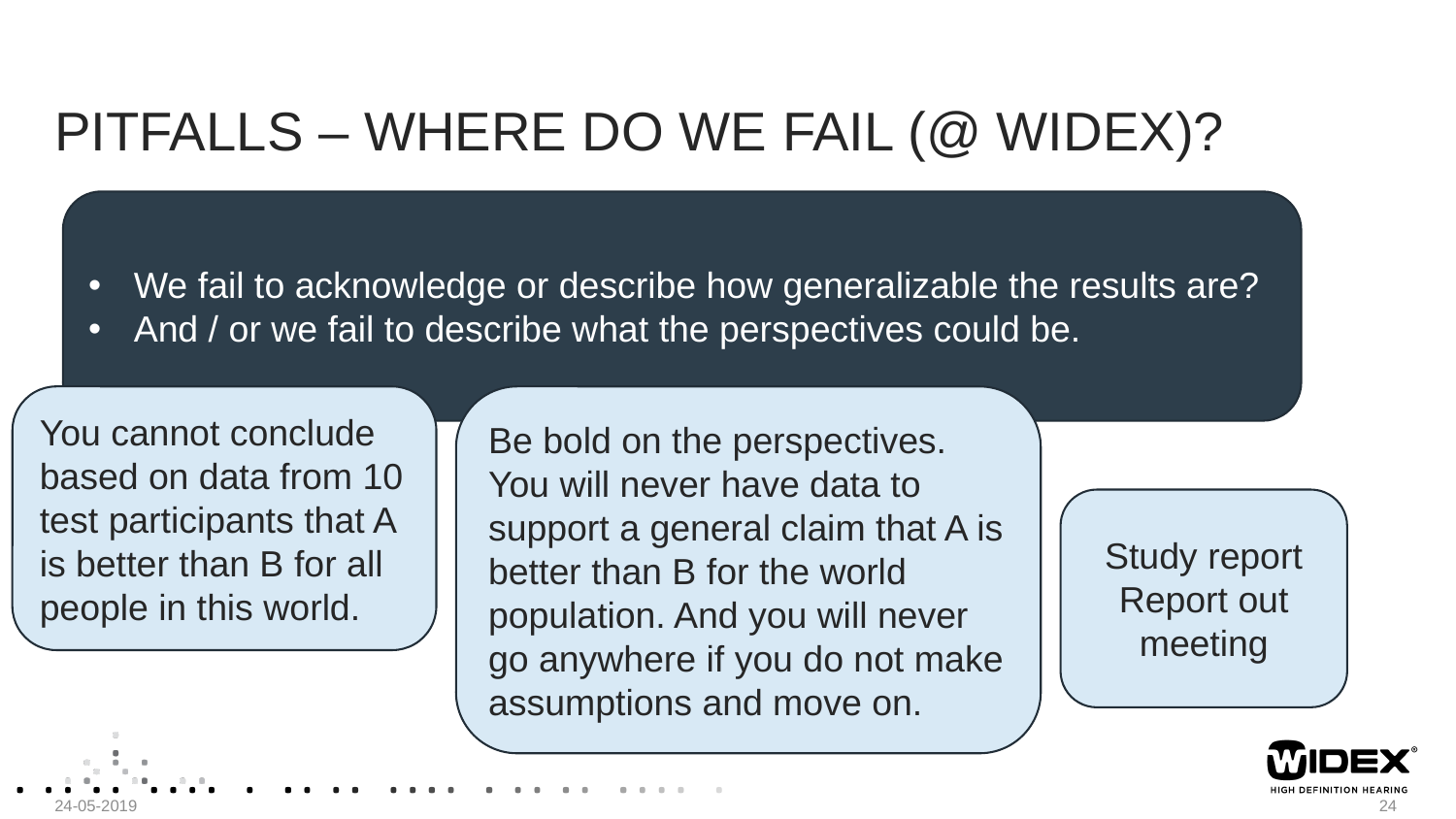

# Pitfalls – where do we fail (@ Widex)?
We fail to acknowledge or describe how generalizable the results are?
And / or we fail to describe what the perspectives could be.
You cannot conclude based on data from 10 test participants that A is better than B for all people in this world.
Be bold on the perspectives. You will never have data to support a general claim that A is better than B for the world population. And you will never go anywhere if you do not make assumptions and move on.
Study report
Report out meeting